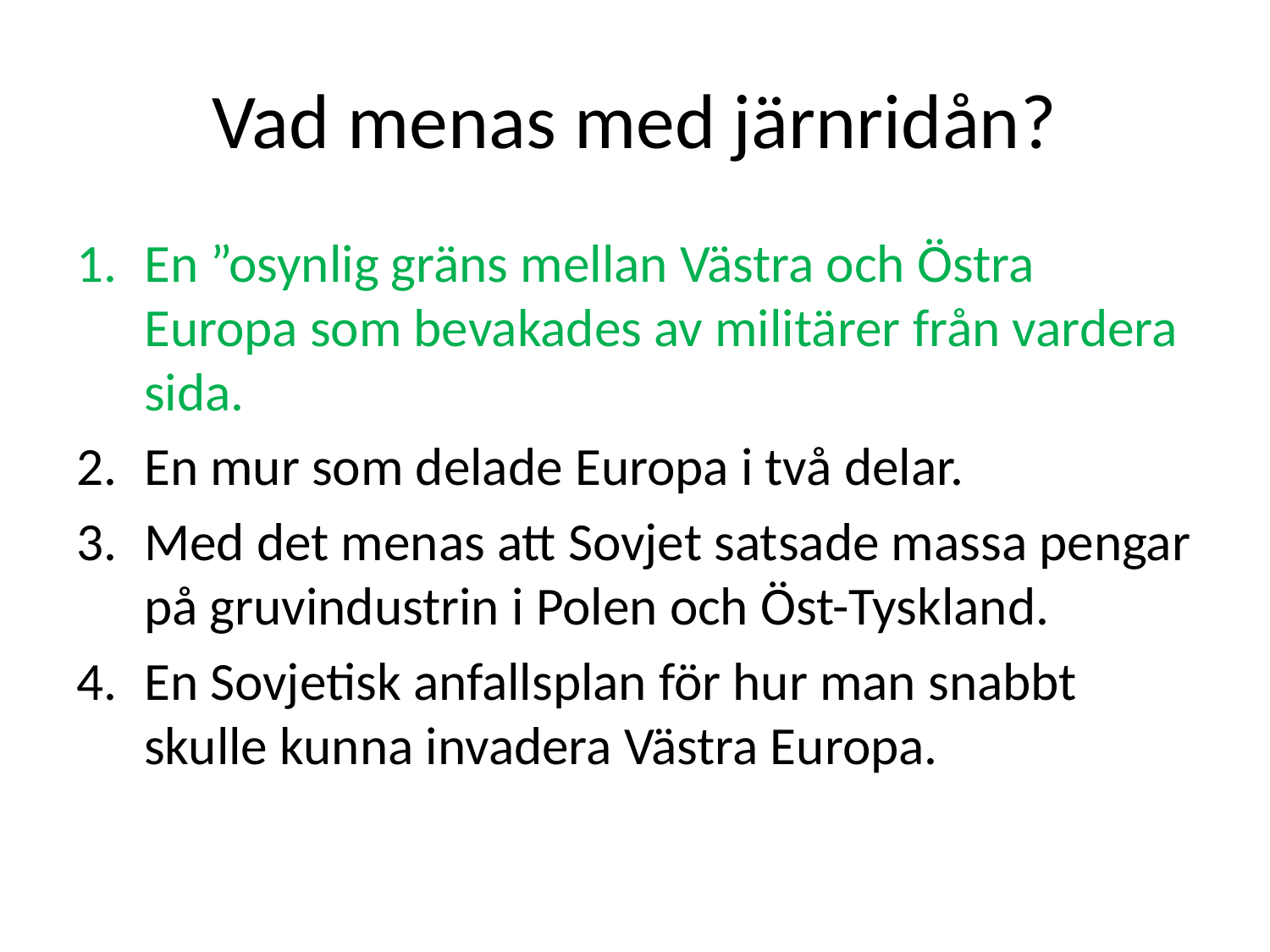

# Vad menas med järnridån?
En ”osynlig gräns mellan Västra och Östra Europa som bevakades av militärer från vardera sida.
En mur som delade Europa i två delar.
Med det menas att Sovjet satsade massa pengar på gruvindustrin i Polen och Öst-Tyskland.
En Sovjetisk anfallsplan för hur man snabbt skulle kunna invadera Västra Europa.